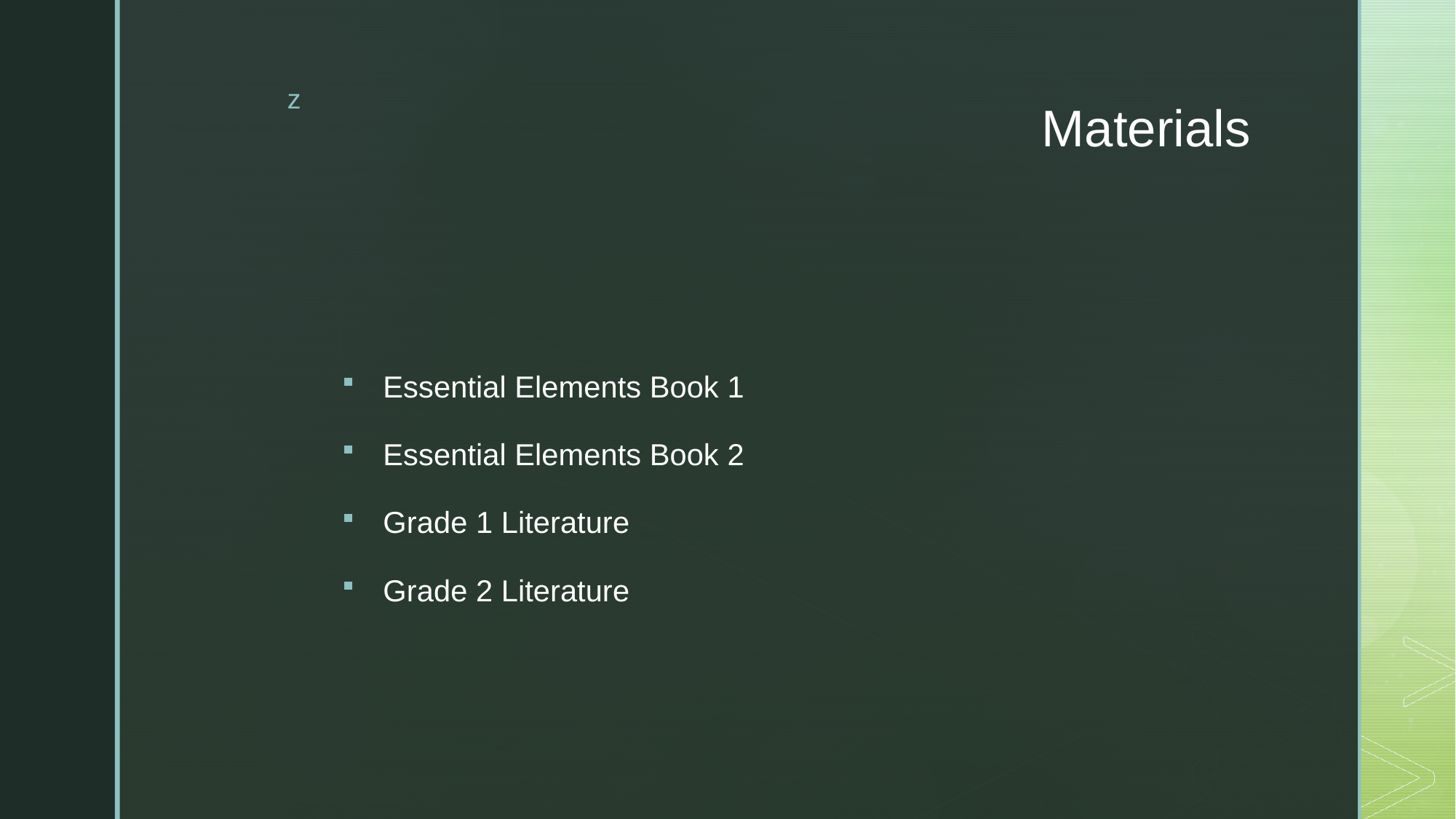

# Materials
Essential Elements Book 1
Essential Elements Book 2
Grade 1 Literature
Grade 2 Literature